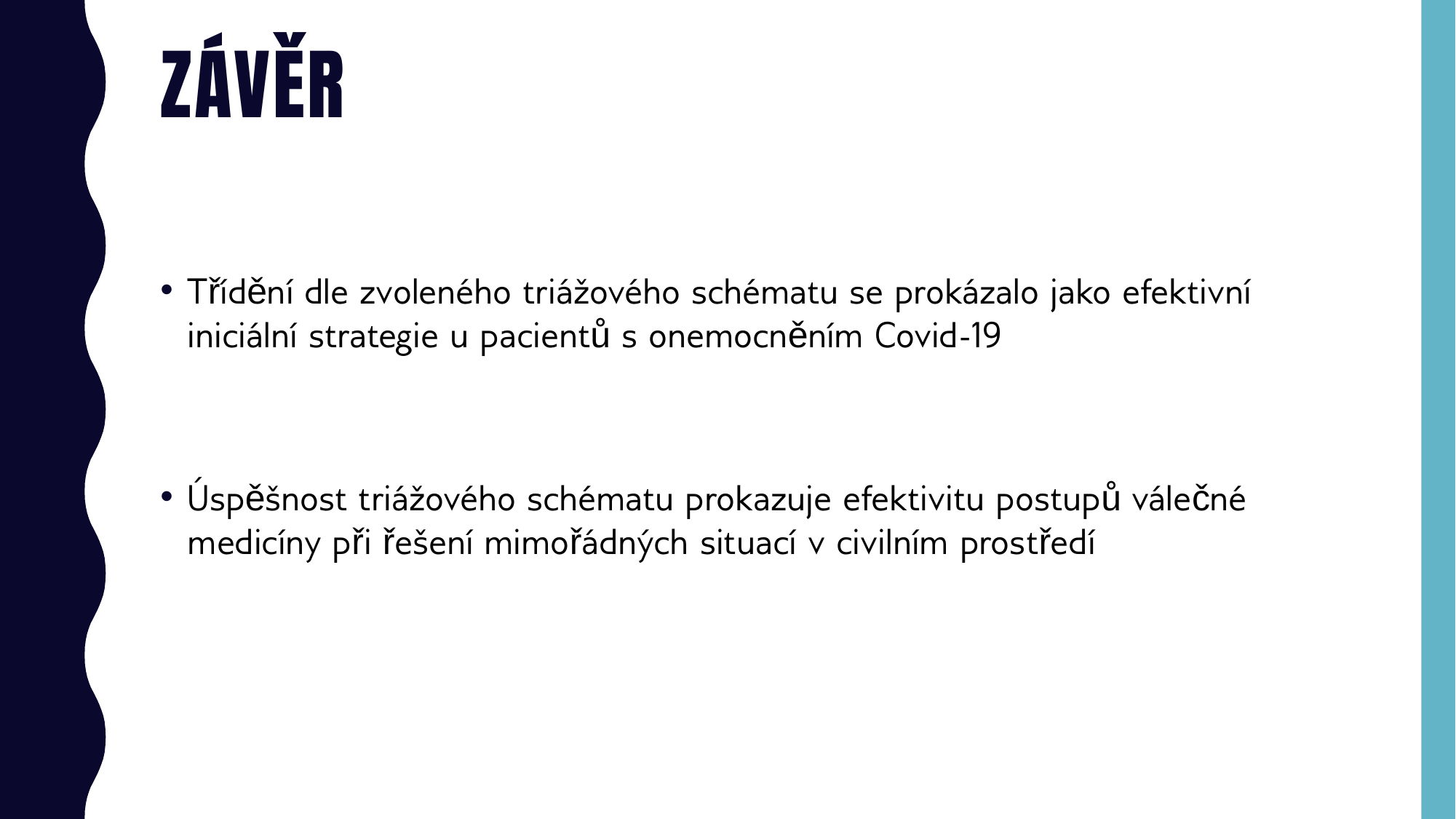

# Závěr
Třídění dle zvoleného triážového schématu se prokázalo jako efektivní iniciální strategie u pacientů s onemocněním Covid-19

Úspěšnost triážového schématu prokazuje efektivitu postupů válečné medicíny při řešení mimořádných situací v civilním prostředí